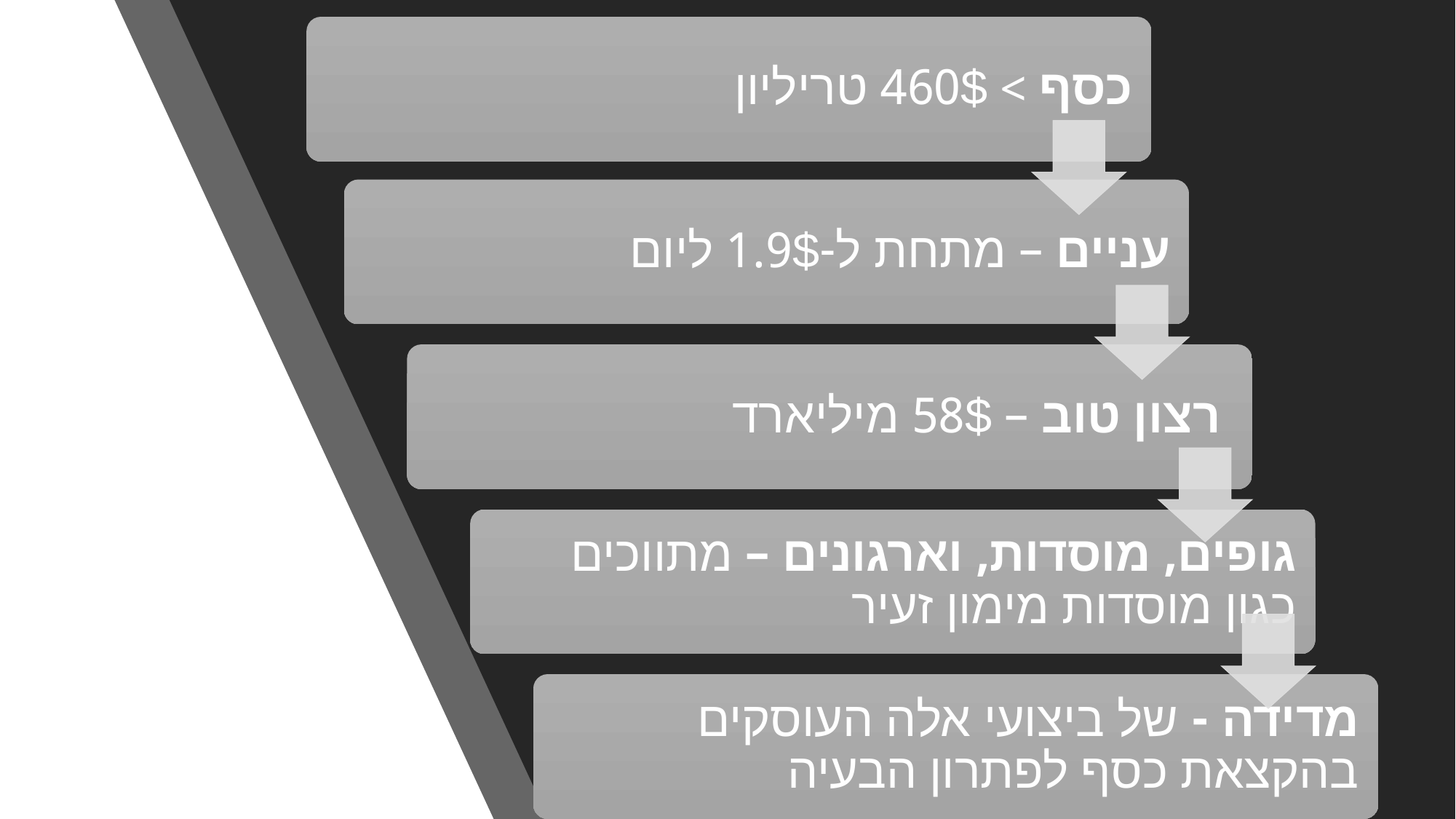

כסף > 460$ טריליון
עניים – מתחת ל-1.9$ ליום
רצון טוב – 58$ מיליארד
גופים, מוסדות, וארגונים – מתווכים כגון מוסדות מימון זעיר
מדידה - של ביצועי אלה העוסקים בהקצאת כסף לפתרון הבעיה